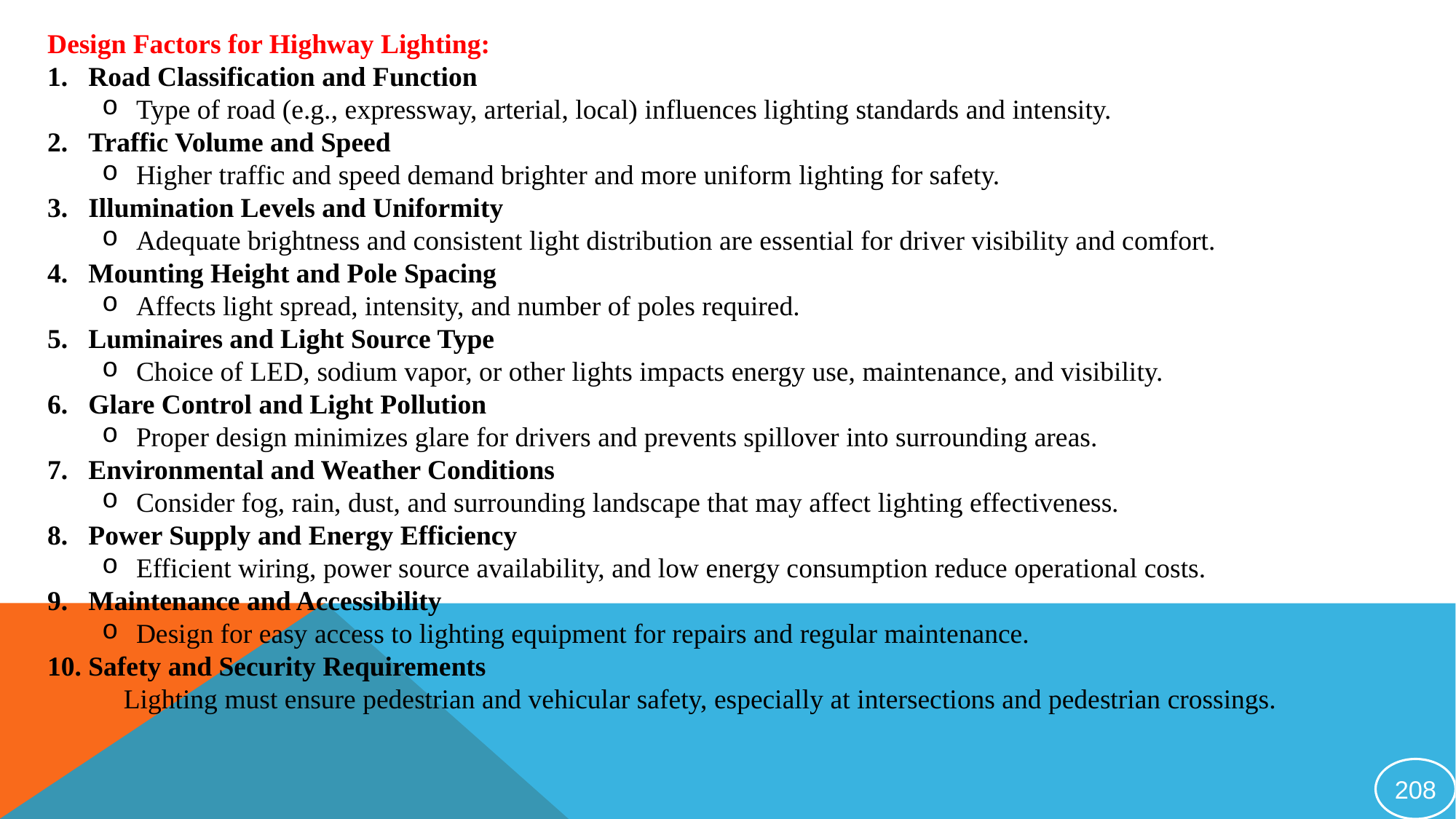

Design Factors for Highway Lighting:
Road Classification and Function
Type of road (e.g., expressway, arterial, local) influences lighting standards and intensity.
Traffic Volume and Speed
Higher traffic and speed demand brighter and more uniform lighting for safety.
Illumination Levels and Uniformity
Adequate brightness and consistent light distribution are essential for driver visibility and comfort.
Mounting Height and Pole Spacing
Affects light spread, intensity, and number of poles required.
Luminaires and Light Source Type
Choice of LED, sodium vapor, or other lights impacts energy use, maintenance, and visibility.
Glare Control and Light Pollution
Proper design minimizes glare for drivers and prevents spillover into surrounding areas.
Environmental and Weather Conditions
Consider fog, rain, dust, and surrounding landscape that may affect lighting effectiveness.
Power Supply and Energy Efficiency
Efficient wiring, power source availability, and low energy consumption reduce operational costs.
Maintenance and Accessibility
Design for easy access to lighting equipment for repairs and regular maintenance.
Safety and Security Requirements
           Lighting must ensure pedestrian and vehicular safety, especially at intersections and pedestrian crossings.

208